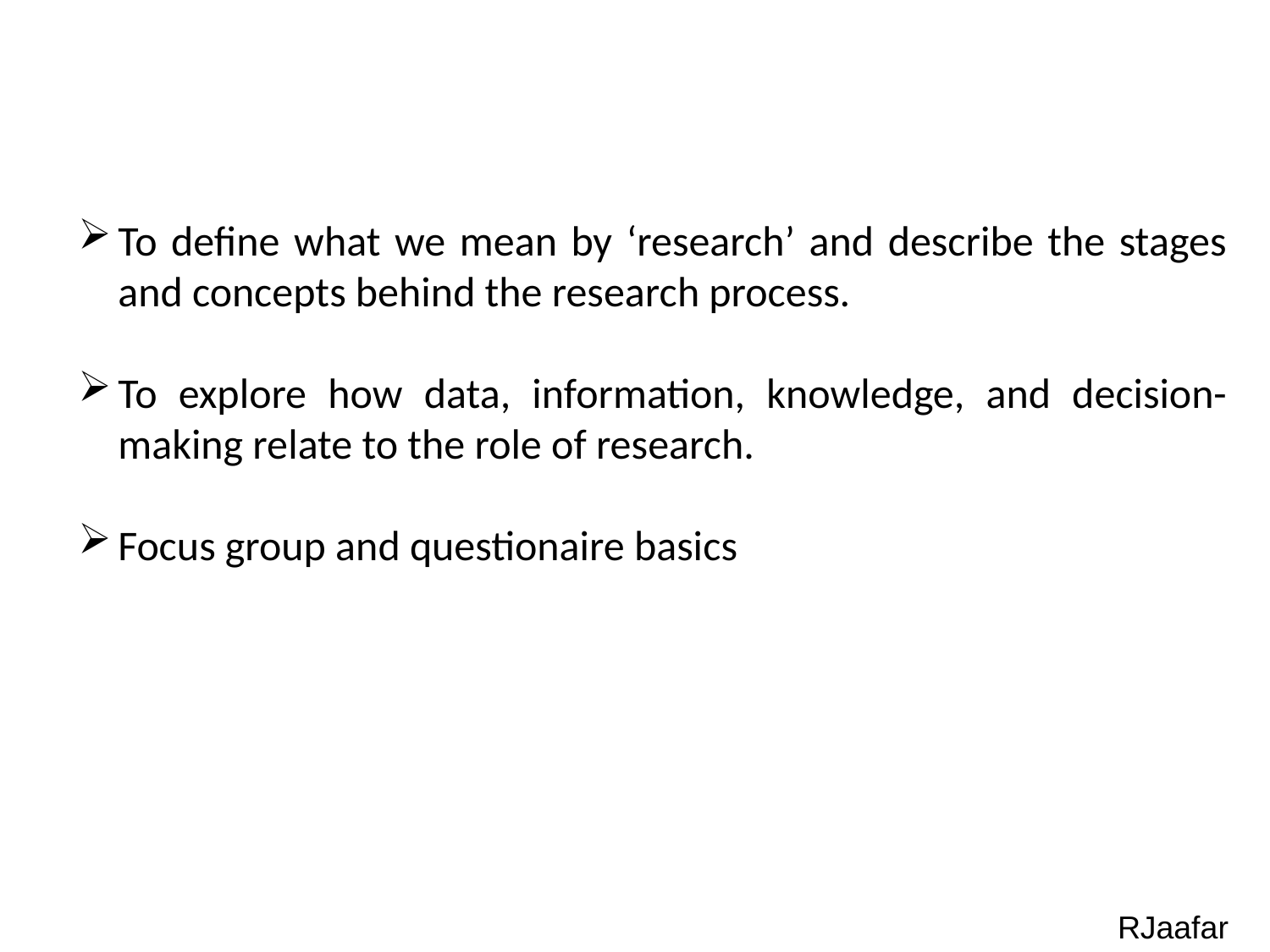

To define what we mean by ‘research’ and describe the stages and concepts behind the research process.

To explore how data, information, knowledge, and decision-making relate to the role of research.

Focus group and questionaire basics
RJaafar